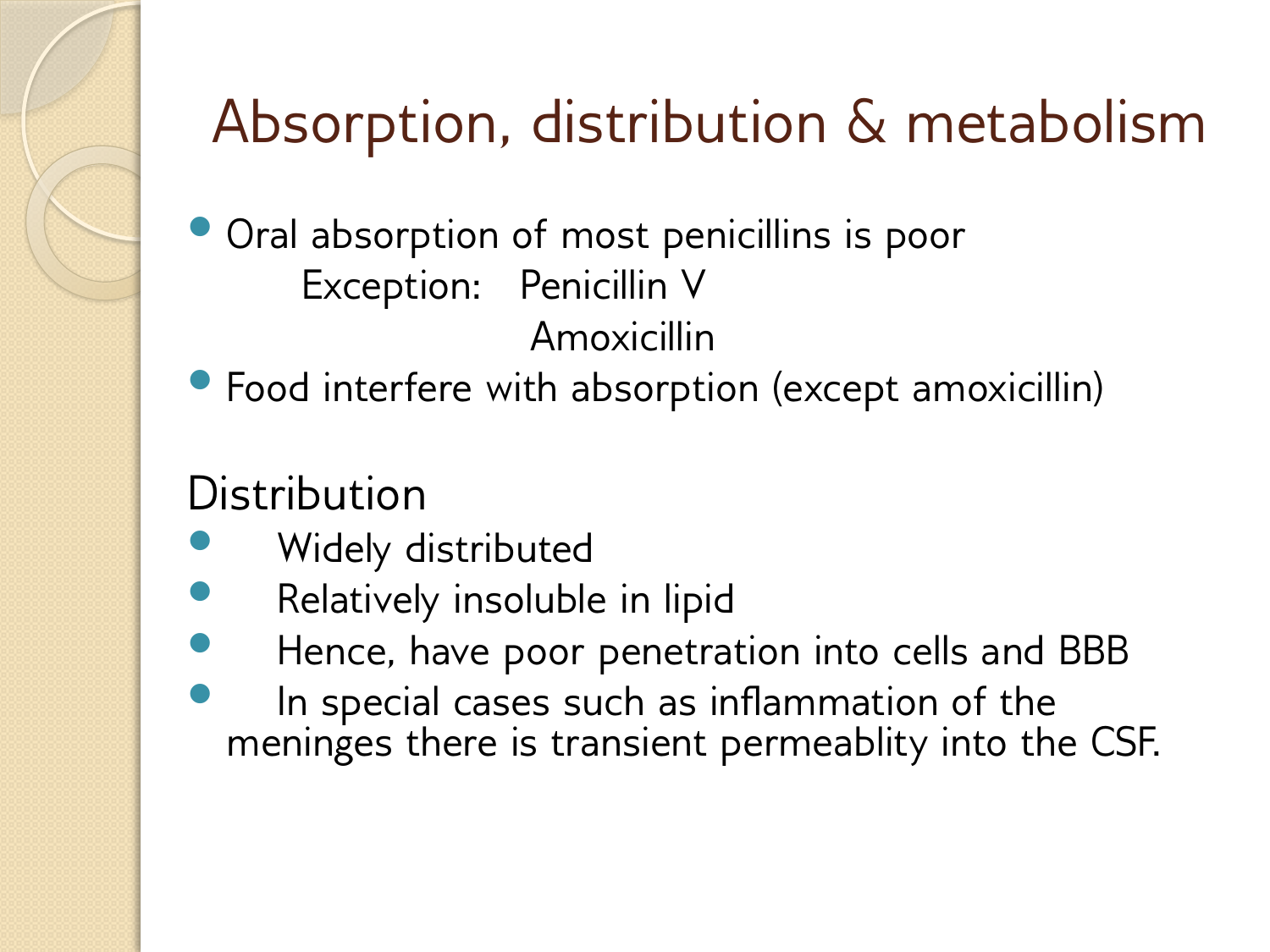

# Absorption, distribution & metabolism
Oral absorption of most penicillins is poor
         Exception:   Penicillin V
                           Amoxicillin
Food interfere with absorption (except amoxicillin)

Distribution
    Widely distributed
    Relatively insoluble in lipid
    Hence, have poor penetration into cells and BBB
    In special cases such as inflammation of the meninges there is transient permeablity into the CSF.